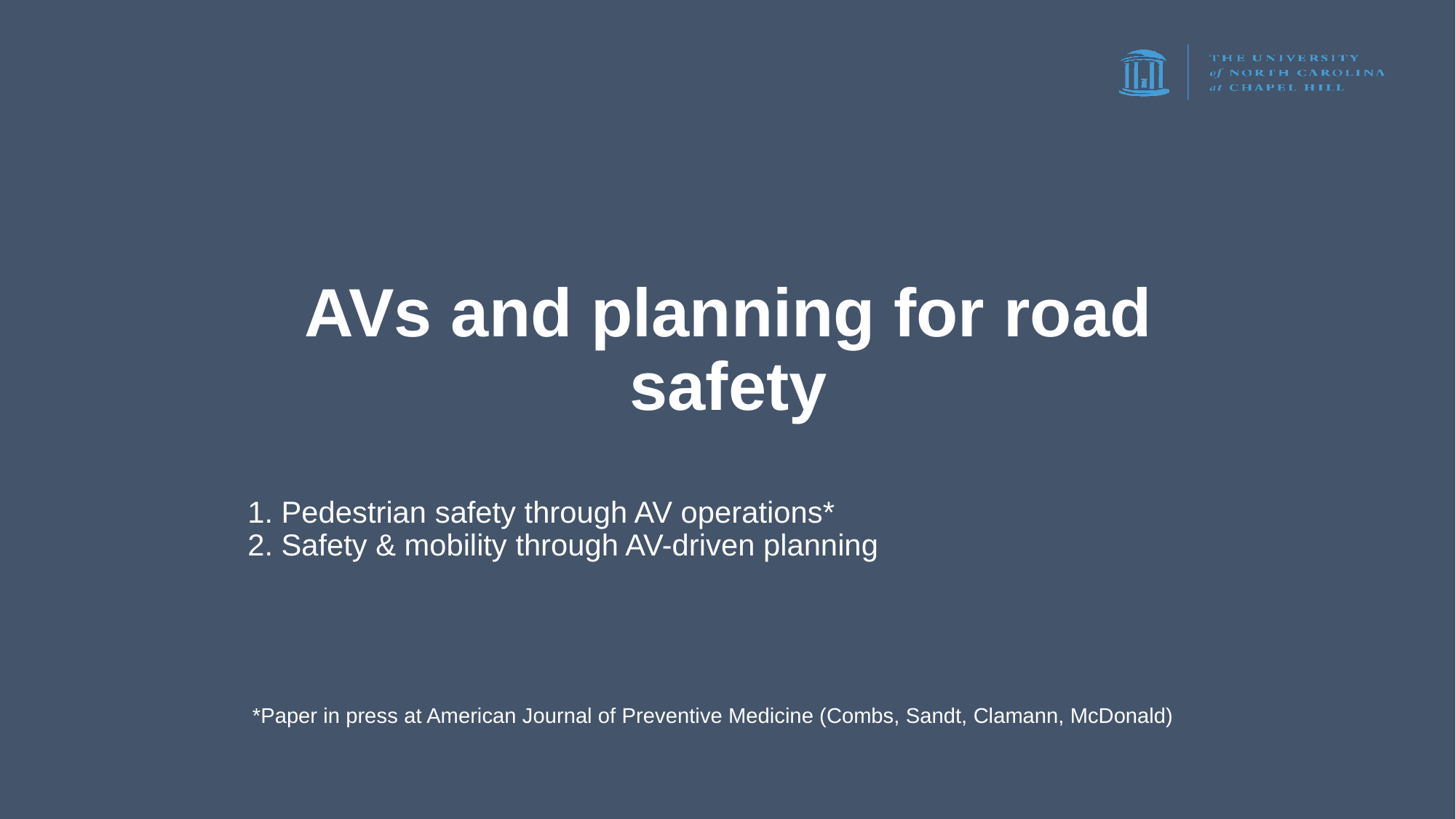

# AVs and planning for road safety

1. Pedestrian safety through AV operations*
2. Safety & mobility through AV-driven planning

*Paper in press at American Journal of Preventive Medicine (Combs, Sandt, Clamann, McDonald)